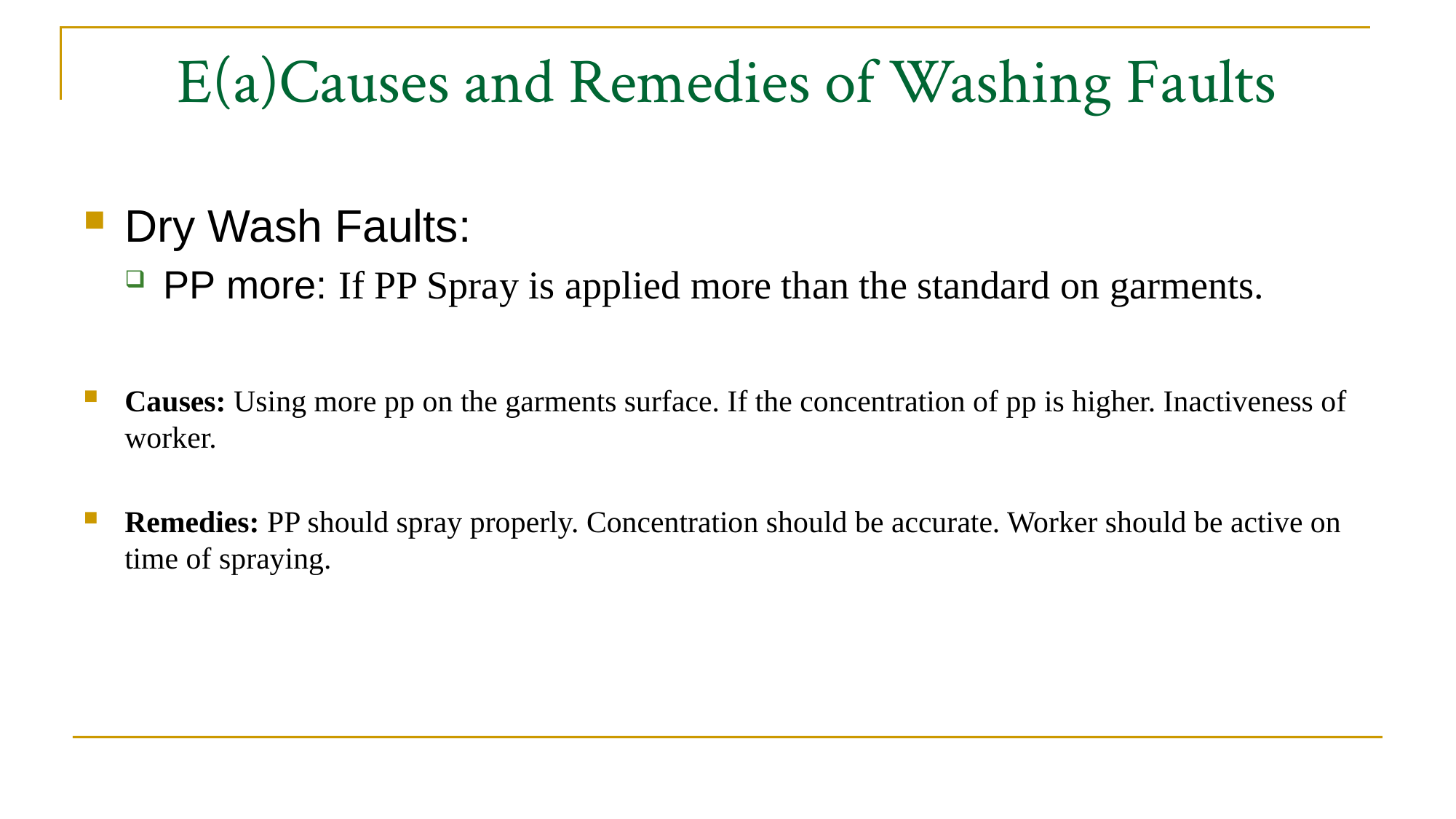

# E(a)Causes and Remedies of Washing Faults
Dry Wash Faults:
PP more: If PP Spray is applied more than the standard on garments.

Causes: Using more pp on the garments surface. If the concentration of pp is higher. Inactiveness of worker.

Remedies: PP should spray properly. Concentration should be accurate. Worker should be active on time of spraying.